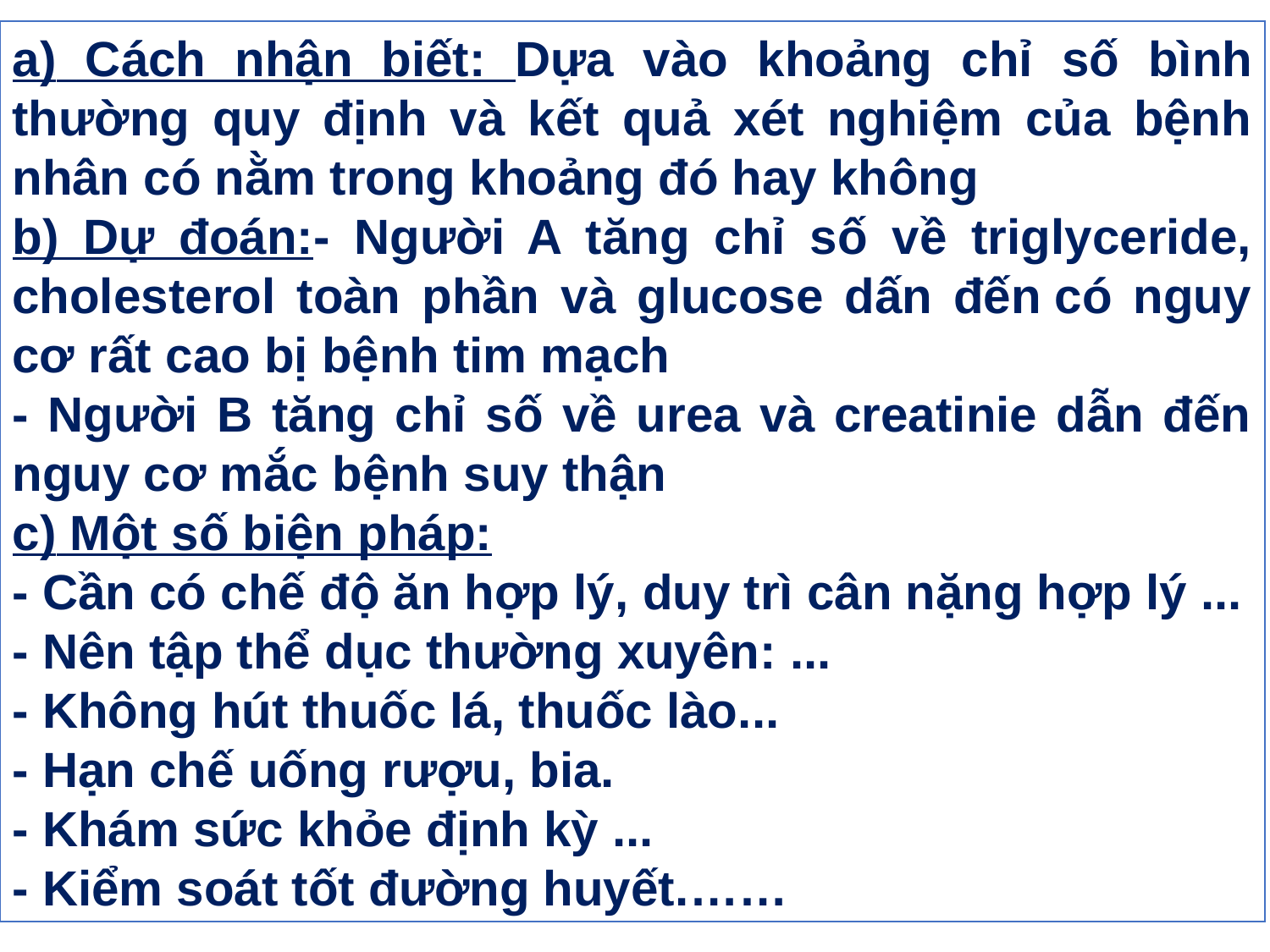

a) Cách nhận biết: Dựa vào khoảng chỉ số bình thường quy định và kết quả xét nghiệm của bệnh nhân có nằm trong khoảng đó hay không
b) Dự đoán:- Người A tăng chỉ số về triglyceride, cholesterol toàn phần và glucose dấn đến có nguy cơ rất cao bị bệnh tim mạch
- Người B tăng chỉ số về urea và creatinie dẫn đến nguy cơ mắc bệnh suy thận
c) Một số biện pháp:
- Cần có chế độ ăn hợp lý, duy trì cân nặng hợp lý ...
- Nên tập thể dục thường xuyên: ...
- Không hút thuốc lá, thuốc lào...
- Hạn chế uống rượu, bia.
- Khám sức khỏe định kỳ ...
- Kiểm soát tốt đường huyết.……
44